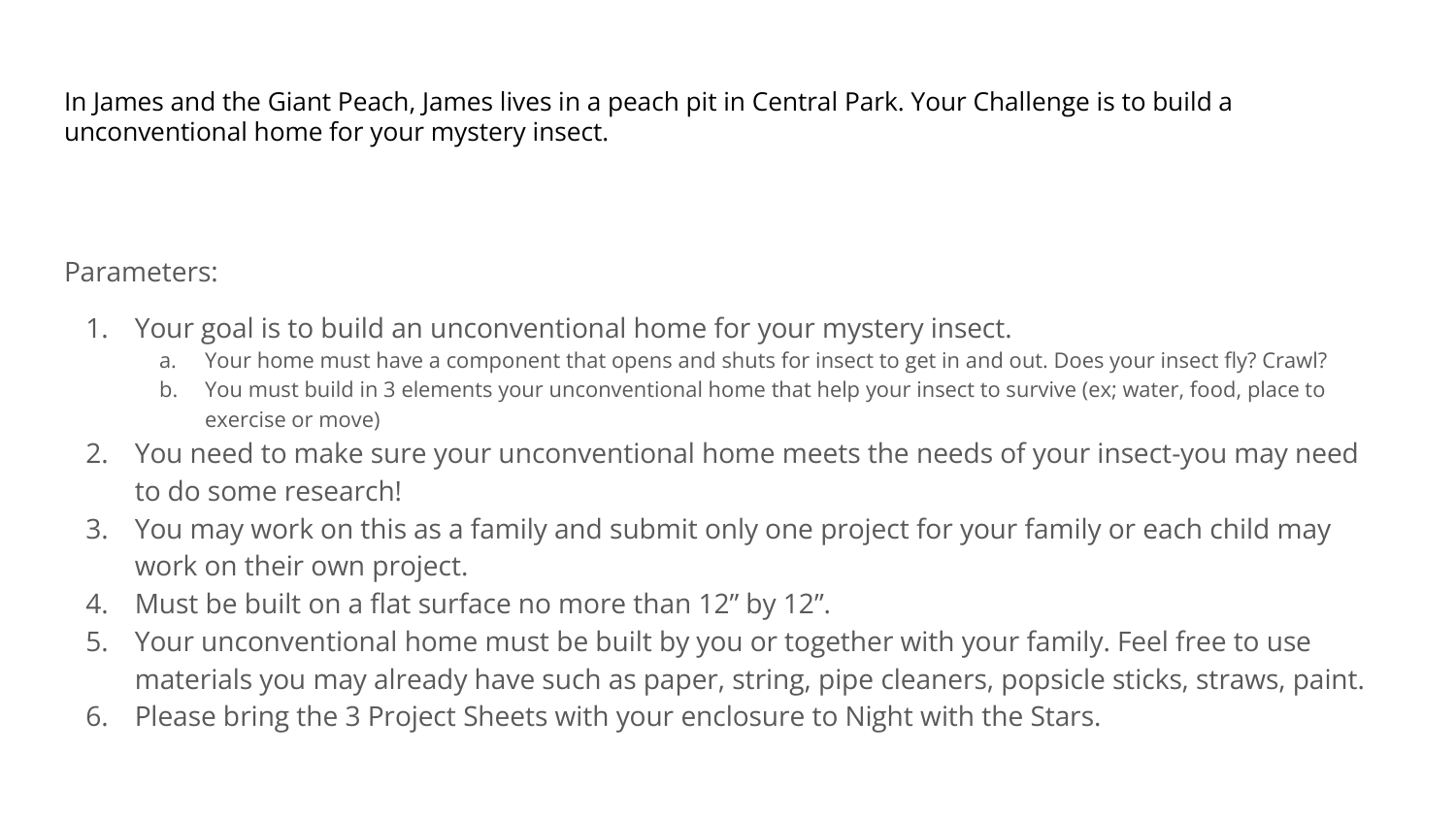

# In James and the Giant Peach, James lives in a peach pit in Central Park. Your Challenge is to build a unconventional home for your mystery insect.

Parameters:
Your goal is to build an unconventional home for your mystery insect.
Your home must have a component that opens and shuts for insect to get in and out. Does your insect fly? Crawl?
You must build in 3 elements your unconventional home that help your insect to survive (ex; water, food, place to exercise or move)
You need to make sure your unconventional home meets the needs of your insect-you may need to do some research!
You may work on this as a family and submit only one project for your family or each child may work on their own project.
Must be built on a flat surface no more than 12” by 12”.
Your unconventional home must be built by you or together with your family. Feel free to use materials you may already have such as paper, string, pipe cleaners, popsicle sticks, straws, paint.
Please bring the 3 Project Sheets with your enclosure to Night with the Stars.